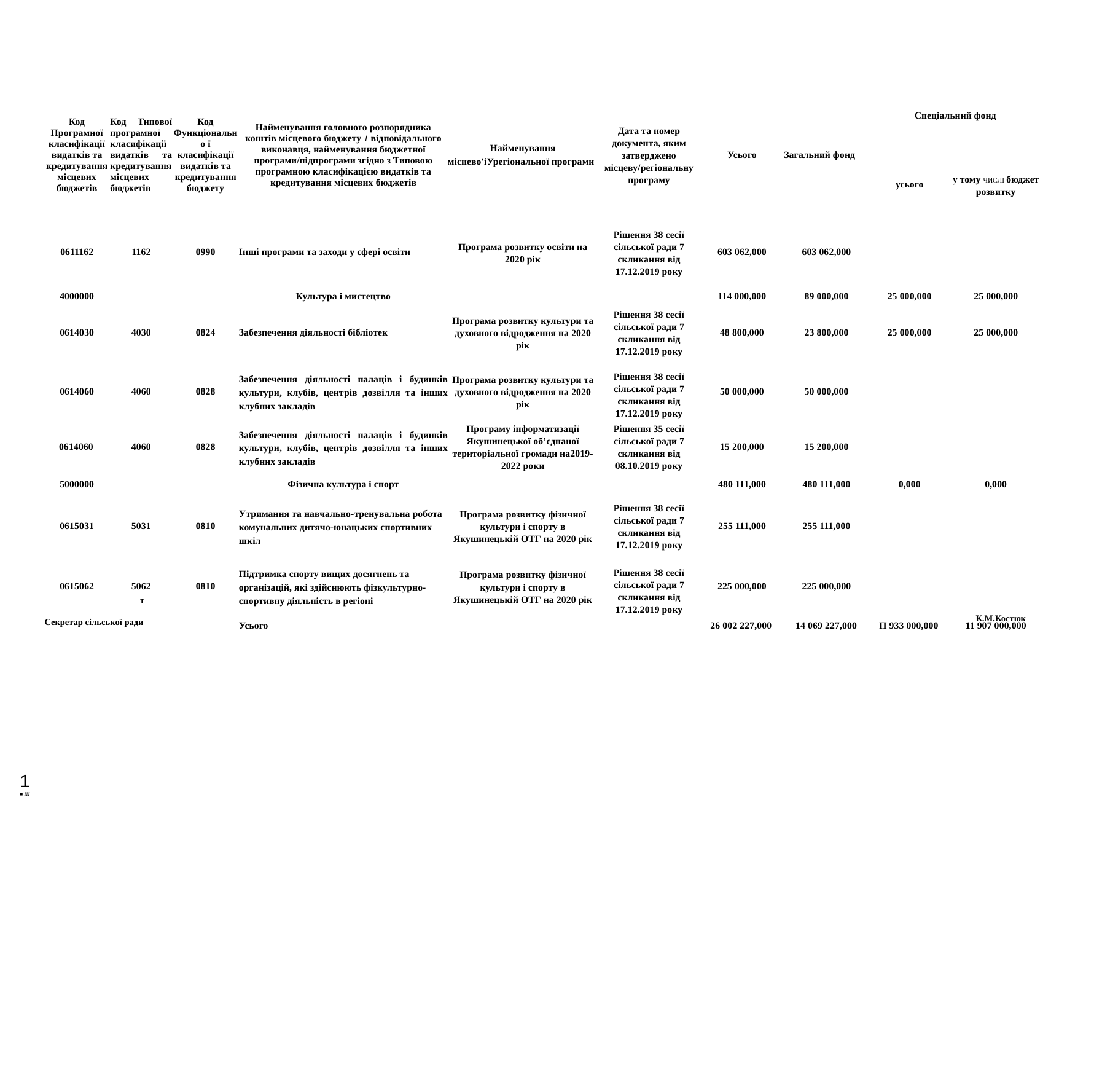

| Код Програмної класифікації видатків та кредитування місцевих бюджетів | Код Типової програмної класифікації видатків та кредитування місцевих бюджетів | Код Функціонально ї класифікації видатків та кредитування бюджету | Найменування головного розпорядника коштів місцевого бюджету 1 відповідального виконавця, найменування бюджетної програми/підпрограми згідно з Типовою програмною класифікацією видатків та кредитування місцевих бюджетів | Найменування місиево'іУрегіональної програми | Дата та номер документа, яким затверджено місцеву/регіональну програму | Усього | Загальний фонд | Спеціальний фонд |  |
| --- | --- | --- | --- | --- | --- | --- | --- | --- | --- |
|  |  |  |  |  |  |  |  | усього | у тому ЧИСЛІ бюджет розвитку |
| 0611162 | 1162 | 0990 | Інші програми та заходи у сфері освіти | Програма розвитку освіти на 2020 рік | Рішення 38 сесії сільської ради 7 скликання від 17.12.2019 року | 603 062,000 | 603 062,000 |  |  |
| 4000000 |  |  | Культура і мистецтво |  |  | 114 000,000 | 89 000,000 | 25 000,000 | 25 000,000 |
| 0614030 | 4030 | 0824 | Забезпечення діяльності бібліотек | Програма розвитку культури та духовного відродження на 2020 рік | Рішення 38 сесії сільської ради 7 скликання від 17.12.2019 року | 48 800,000 | 23 800,000 | 25 000,000 | 25 000,000 |
| 0614060 | 4060 | 0828 | Забезпечення діяльності палаців і будинків культури, клубів, центрів дозвілля та інших клубних закладів | Програма розвитку культури та духовного відродження на 2020 рік | Рішення 38 сесії сільської ради 7 скликання від 17.12.2019 року | 50 000,000 | 50 000,000 |  |  |
| 0614060 | 4060 | 0828 | Забезпечення діяльності палаців і будинків культури, клубів, центрів дозвілля та інших клубних закладів | Програму інформатизації Якушинецької об’єднаної територіальної громади на2019-2022 роки | Рішення 35 сесії сільської ради 7 скликання від 08.10.2019 року | 15 200,000 | 15 200,000 |  |  |
| 5000000 |  |  | Фізична культура і спорт |  |  | 480 111,000 | 480 111,000 | 0,000 | 0,000 |
| 0615031 | 5031 | 0810 | Утримання та навчально-тренувальна робота комунальних дитячо-юнацьких спортивних шкіл | Програма розвитку фізичної культури і спорту в Якушинецькій ОТГ на 2020 рік | Рішення 38 сесії сільської ради 7 скликання від 17.12.2019 року | 255 111,000 | 255 111,000 |  |  |
| 0615062 | 5062 | 0810 | Підтримка спорту вищих досягнень та організацій, які здійснюють фізкультурно-спортивну діяльність в регіоні | Програма розвитку фізичної культури і спорту в Якушинецькій ОТГ на 2020 рік | Рішення 38 сесії сільської ради 7 скликання від 17.12.2019 року | 225 000,000 | 225 000,000 |  |  |
|  |  |  | Усього |  |  | 26 002 227,000 | 14 069 227,000 | П 933 000,000 | 11 907 000,000 |
т
К.М.Костюк
Секретар сільської ради
1
■ Ш